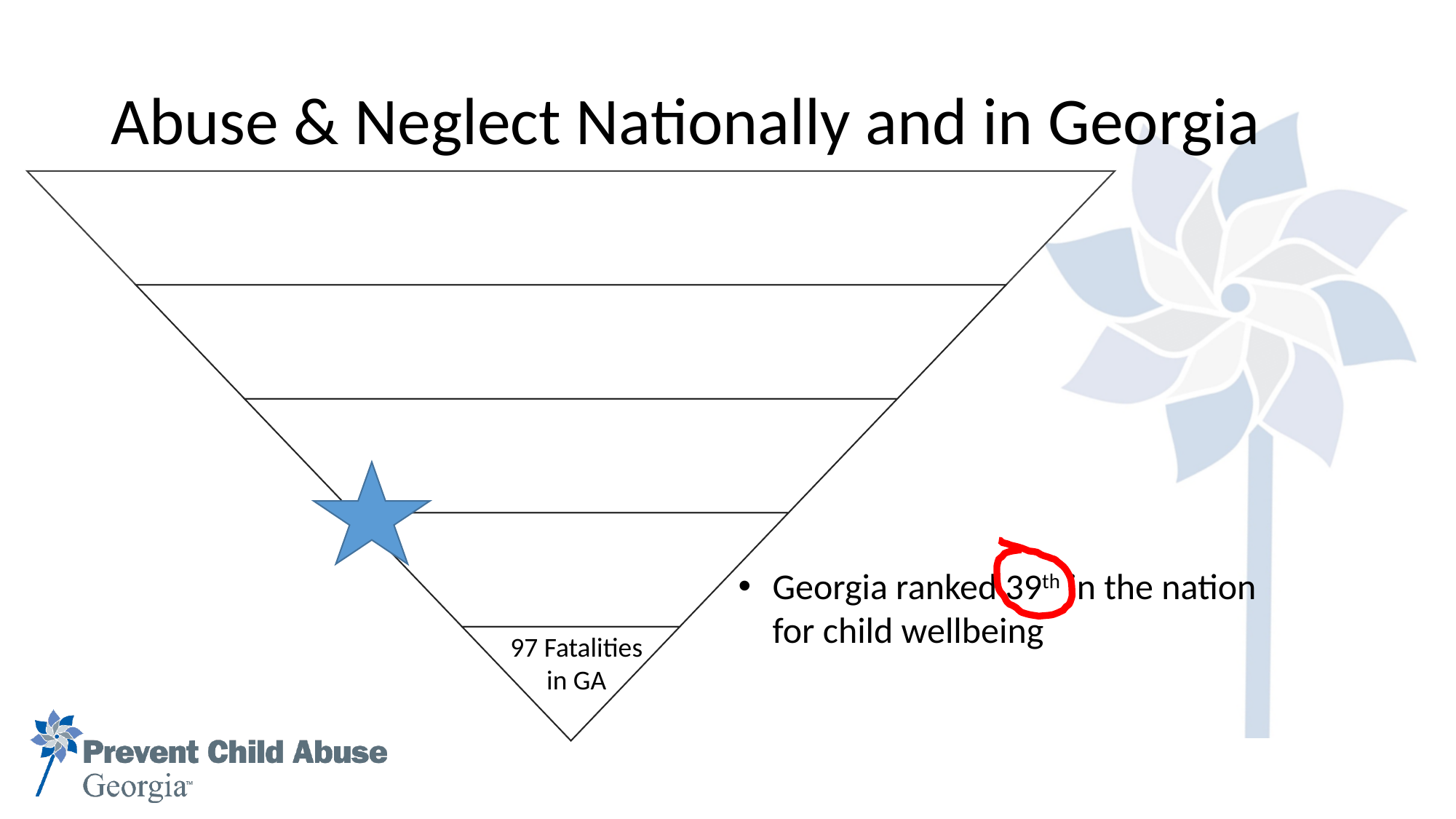

# Abuse & Neglect Nationally and in Georgia
Nationally, 4.1 million referrals were made to Child Protective Services (CPS) involving 7.4 million children
676,000 Unique victim counts of child abuse and neglect nationally
115,311 maltreatment reports received by CPS in Georgia
21,635 Child victims in Georgia

Georgia ranked 39th in the nation for child wellbeing

97 Fatalities in GA